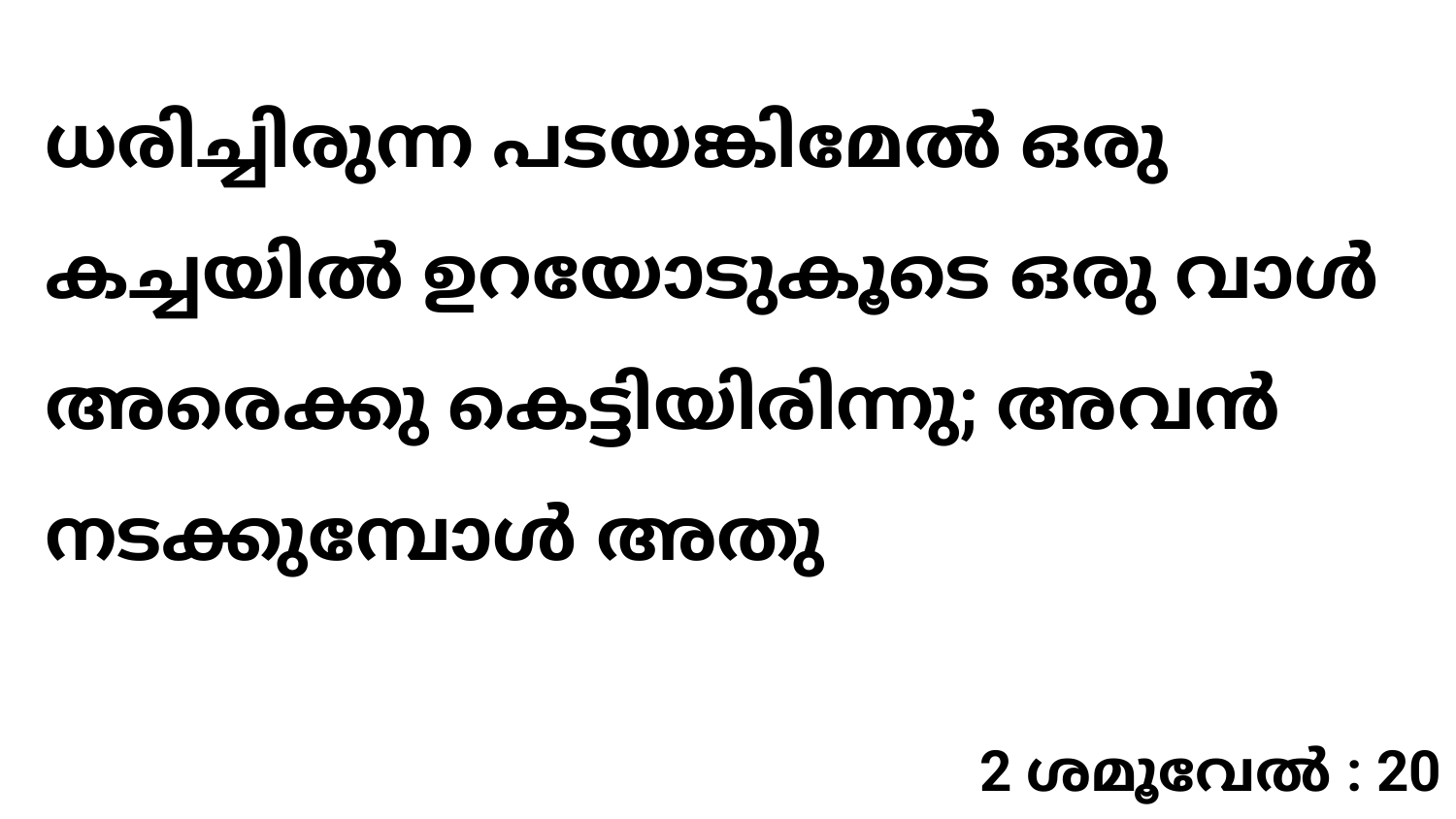

ധരിച്ചിരുന്ന പടയങ്കിമേൽ ഒരു കച്ചയിൽ ഉറയോടുകൂടെ ഒരു വാൾ അരെക്കു കെട്ടിയിരിന്നു; അവൻ നടക്കുമ്പോൾ അതു
2 ശമൂവേൽ : 20